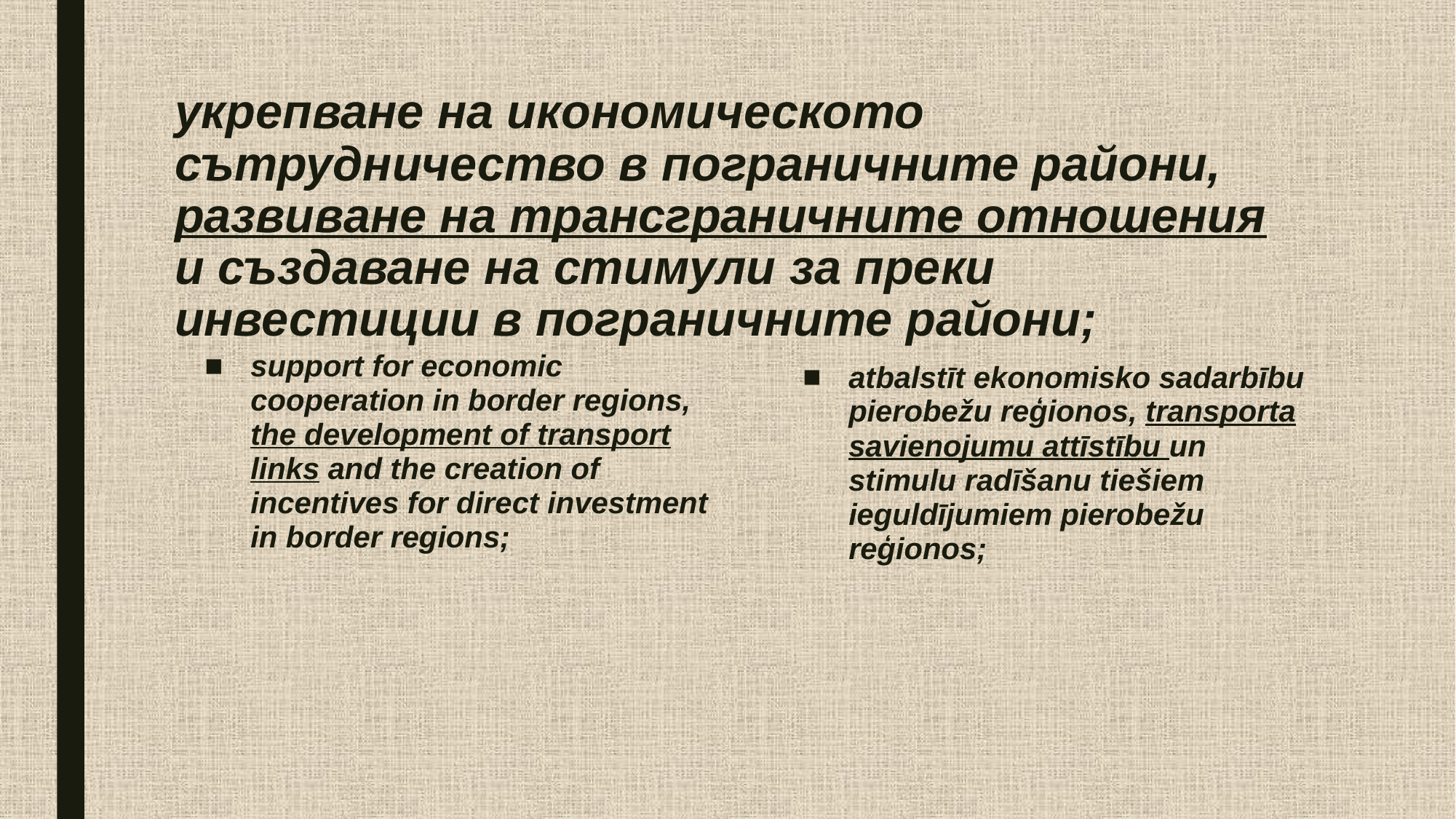

# укрепване на икономическото сътрудничество в пограничните райони, развиване на трансграничните отношения и създаване на стимули за преки инвестиции в пограничните райони;
support for economic cooperation in border regions, the development of transport links and the creation of incentives for direct investment in border regions;
atbalstīt ekonomisko sadarbību pierobežu reģionos, transporta savienojumu attīstību un stimulu radīšanu tiešiem ieguldījumiem pierobežu reģionos;